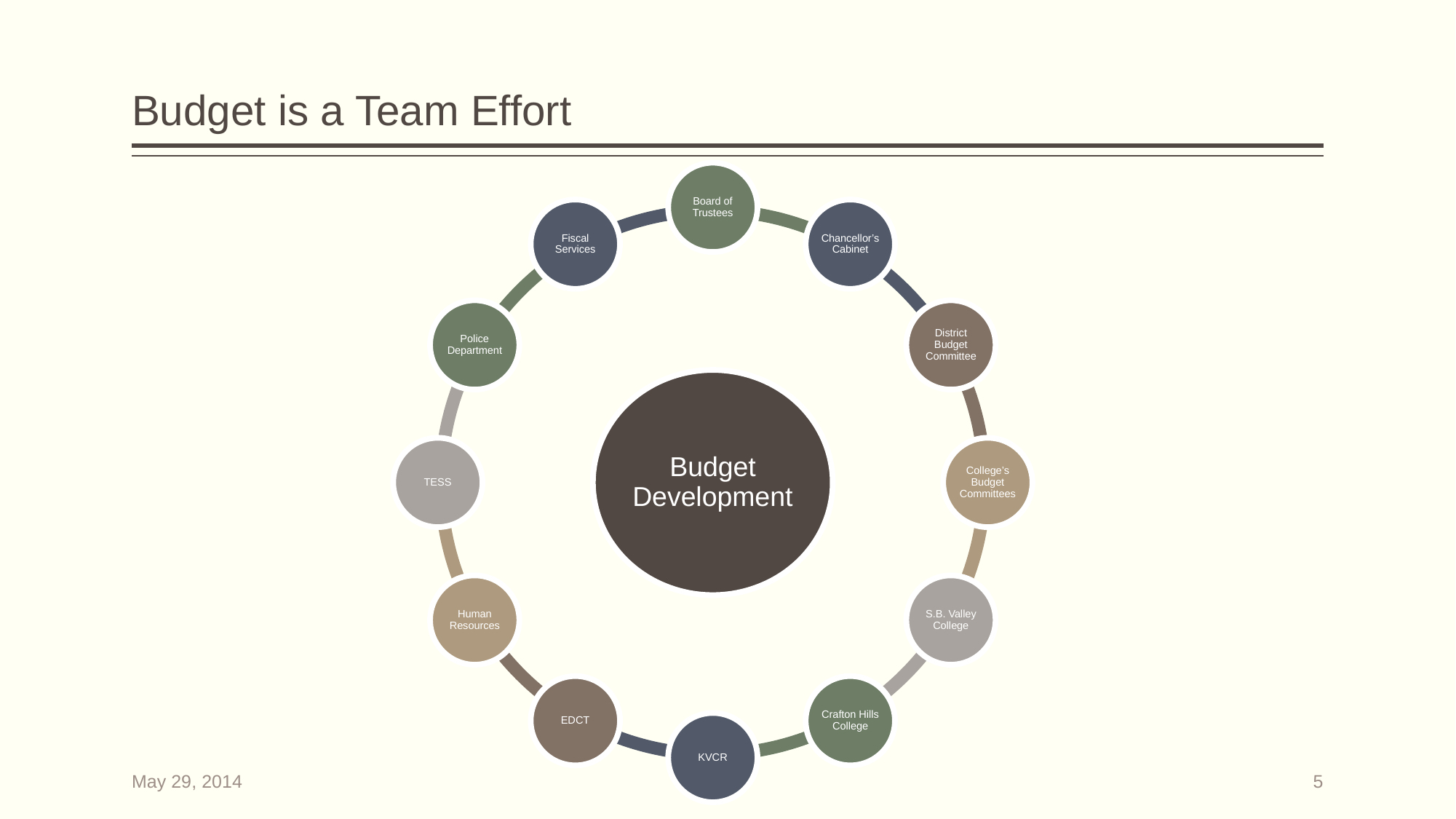

# Budget is a Team Effort
Budget Development
Board of Trustees
Chancellor’s Cabinet
District Budget Committee
College’s Budget Committees
S.B. Valley College
Crafton Hills College
KVCR
EDCT
Human Resources
TESS
Police Department
Fiscal Services
May 29, 2014
5